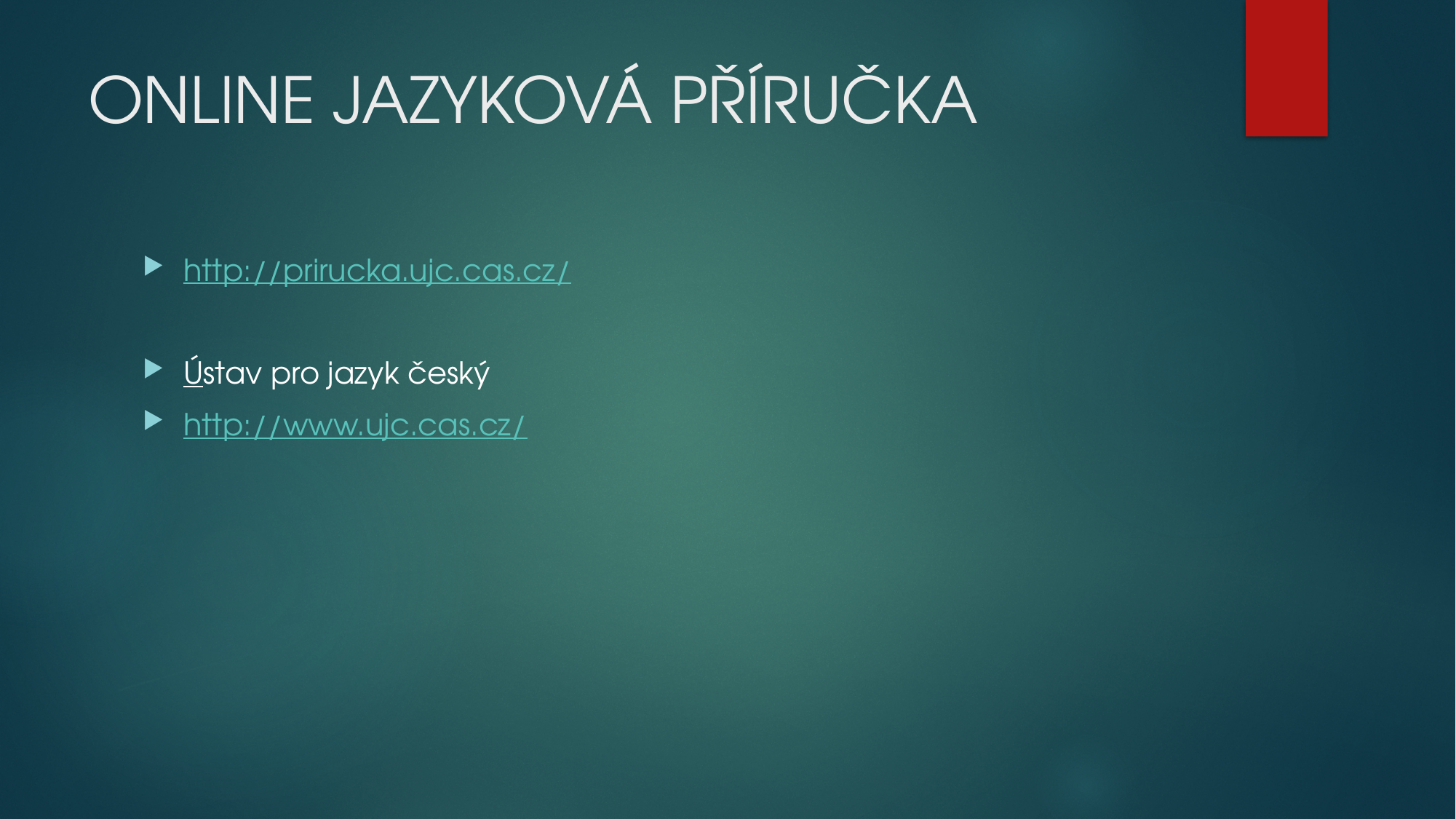

# ONLINE JAZYKOVÁ PŘÍRUČKA
http://prirucka.ujc.cas.cz/

Ústav pro jazyk český
http://www.ujc.cas.cz/